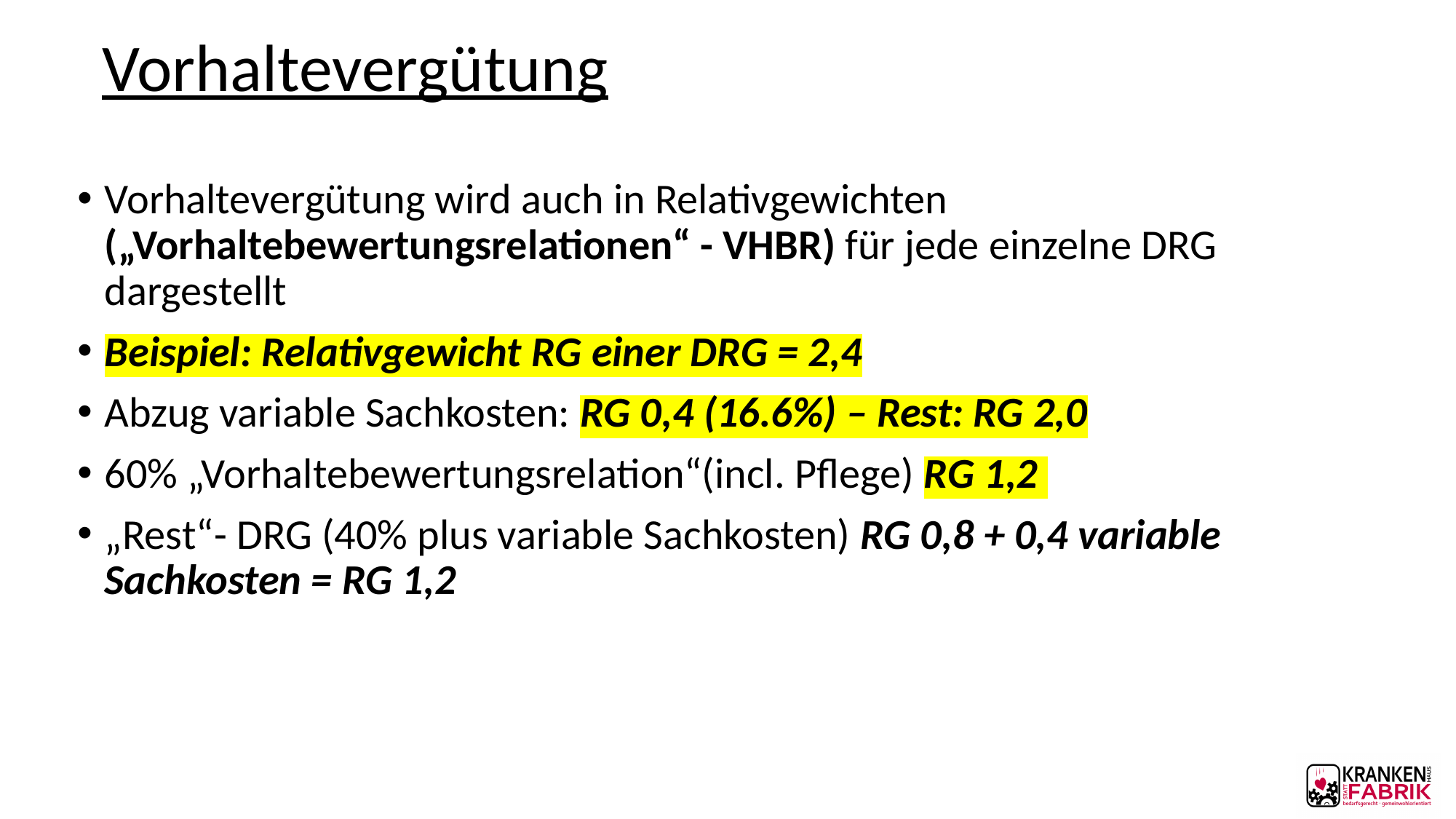

# Vorhaltevergütung
Vorhaltevergütung wird auch in Relativgewichten („Vorhaltebewertungsrelationen“ - VHBR) für jede einzelne DRG dargestellt
Beispiel: Relativgewicht RG einer DRG = 2,4
Abzug variable Sachkosten: RG 0,4 (16.6%) – Rest: RG 2,0
60% „Vorhaltebewertungsrelation“(incl. Pflege) RG 1,2
„Rest“- DRG (40% plus variable Sachkosten) RG 0,8 + 0,4 variable Sachkosten = RG 1,2